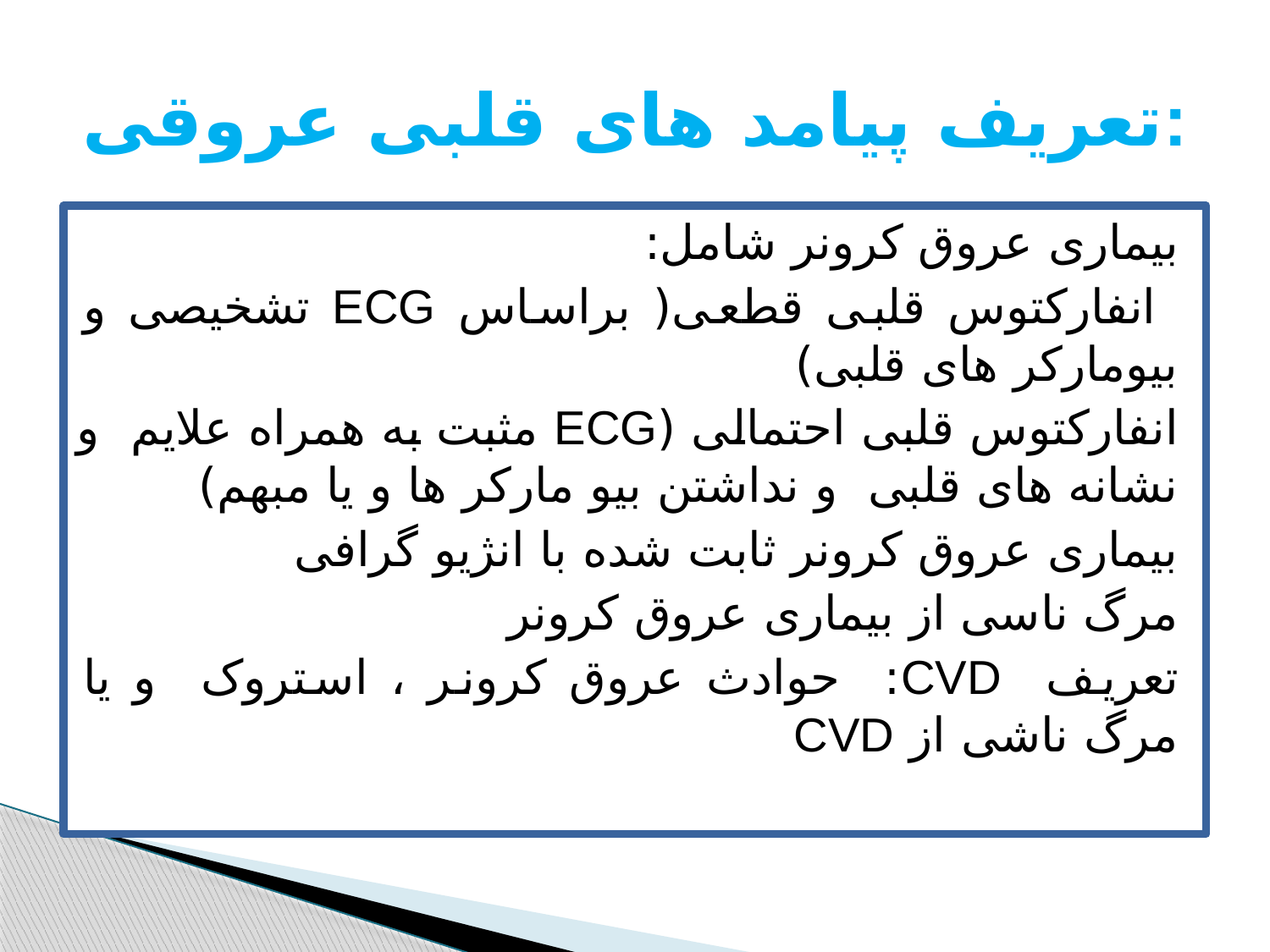

# تعریف پیامد های قلبی عروقی:
بیماری عروق کرونر شامل:
 انفارکتوس قلبی قطعی( براساس ECG تشخیصی و بیومارکر های قلبی)
انفارکتوس قلبی احتمالی (ECG مثبت به همراه علایم  و نشانه های قلبی  و نداشتن بیو مارکر ها و یا مبهم)
بیماری عروق کرونر ثابت شده با انژیو گرافی
مرگ ناسی از بیماری عروق کرونر
تعریف  CVD:  حوادث عروق کرونر ، استروک  و یا مرگ ناشی از CVD